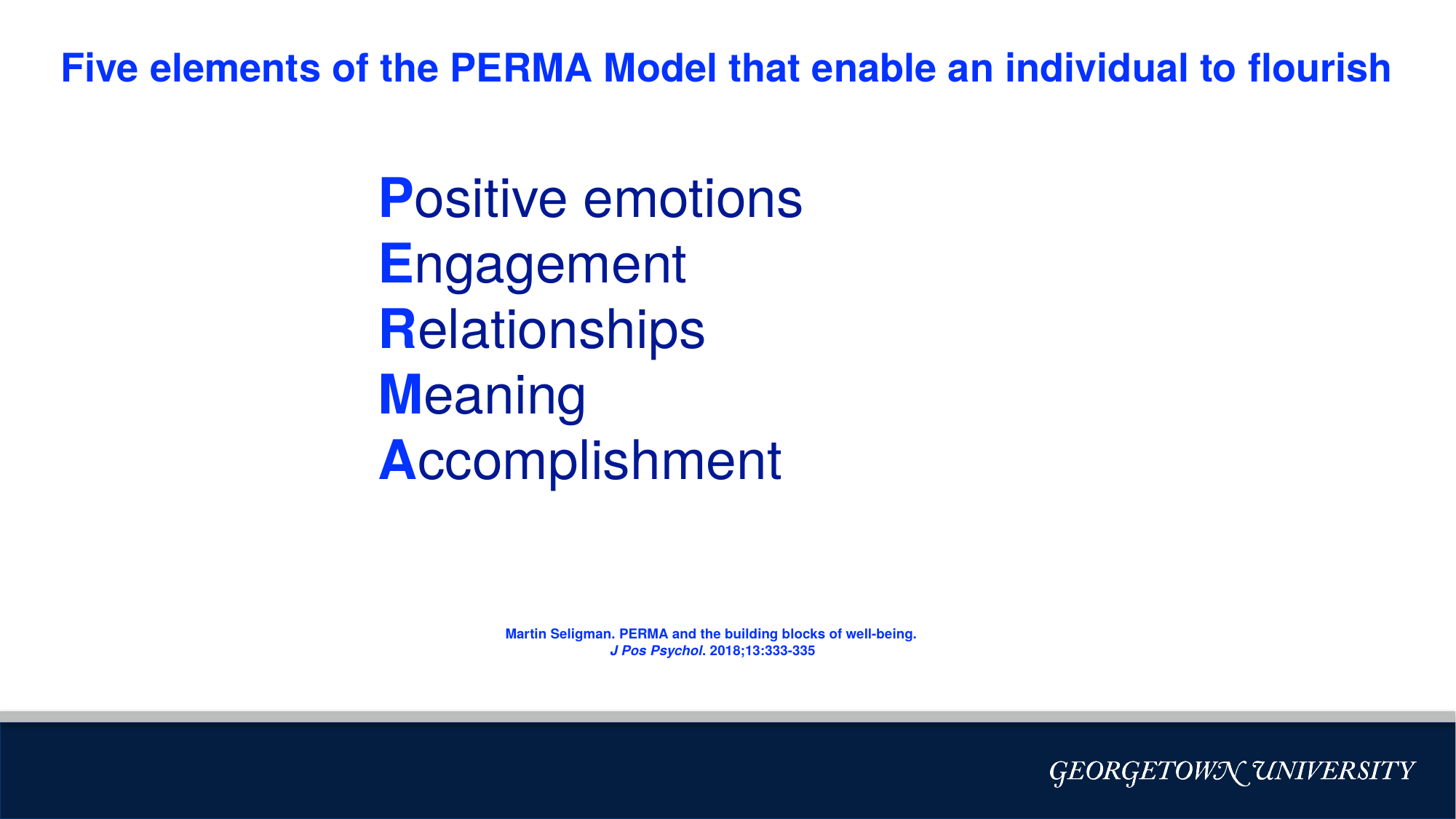

Five elements of the PERMA Model that enable an individual to flourish
Positive emotions
Engagement
Relationships
Meaning
Accomplishment
# Martin Seligman. PERMA and the building blocks of well-being. J Pos Psychol. 2018;13:333-335